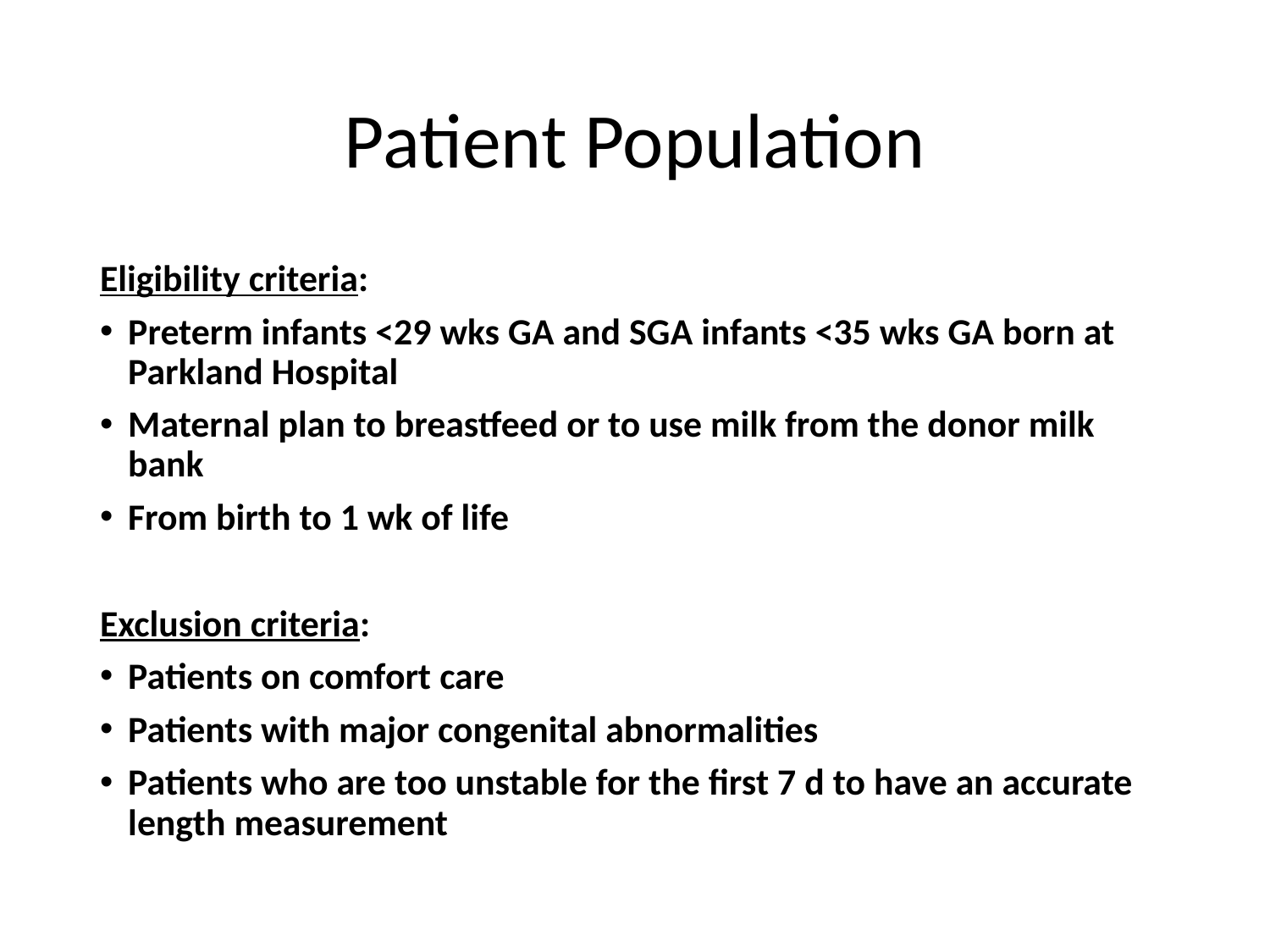

# Patient Population
Eligibility criteria:
Preterm infants <29 wks GA and SGA infants <35 wks GA born at Parkland Hospital
Maternal plan to breastfeed or to use milk from the donor milk bank
From birth to 1 wk of life

Exclusion criteria:
Patients on comfort care
Patients with major congenital abnormalities
Patients who are too unstable for the first 7 d to have an accurate length measurement